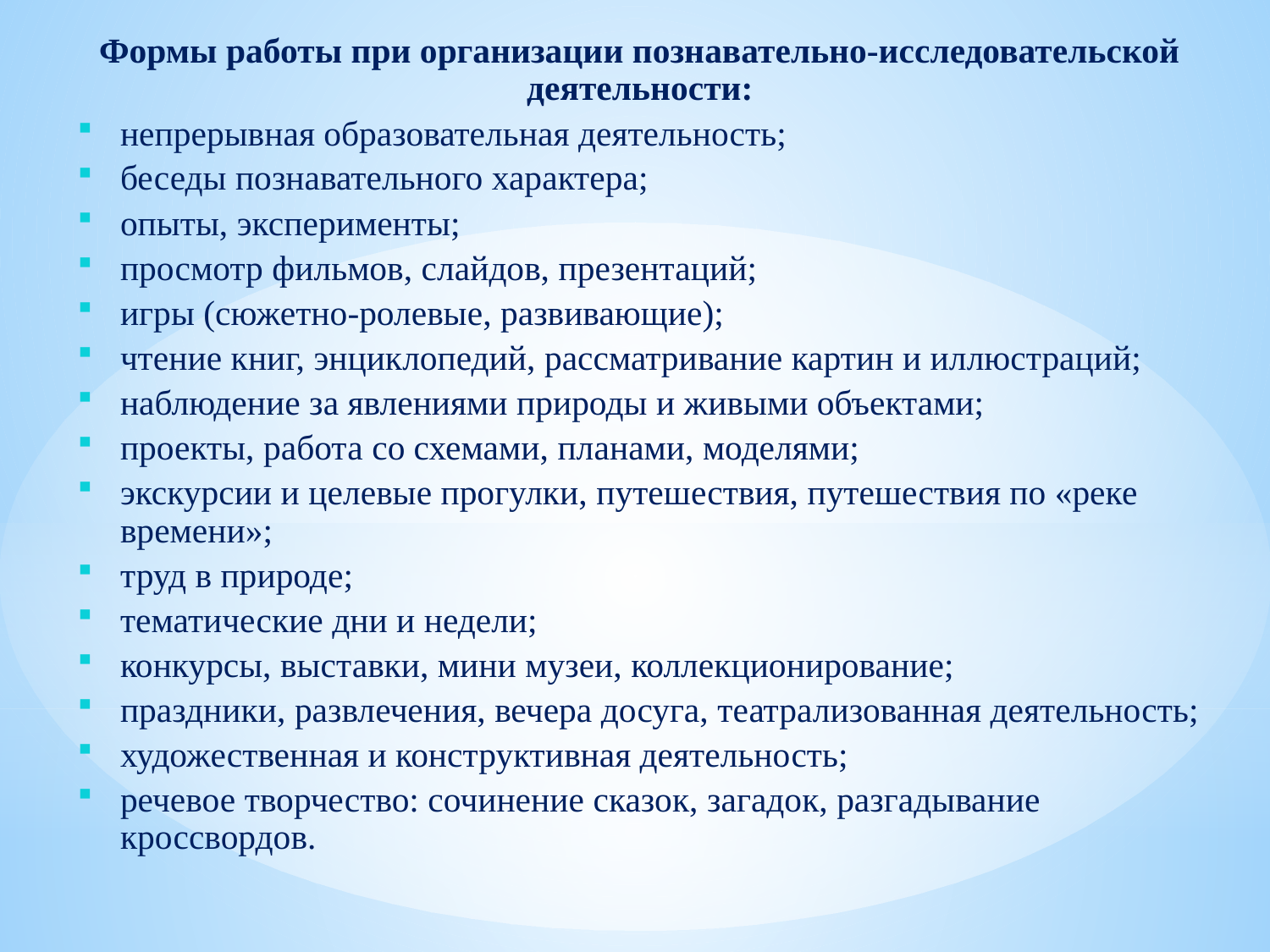

Формы работы при организации познавательно-исследовательской деятельности:
непрерывная образовательная деятельность;
беседы познавательного характера;
опыты, эксперименты;
просмотр фильмов, слайдов, презентаций;
игры (сюжетно-ролевые, развивающие);
чтение книг, энциклопедий, рассматривание картин и иллюстраций;
наблюдение за явлениями природы и живыми объектами;
проекты, работа со схемами, планами, моделями;
экскурсии и целевые прогулки, путешествия, путешествия по «реке времени»;
труд в природе;
тематические дни и недели;
конкурсы, выставки, мини музеи, коллекционирование;
праздники, развлечения, вечера досуга, театрализованная деятельность;
художественная и конструктивная деятельность;
речевое творчество: сочинение сказок, загадок, разгадывание кроссвордов.